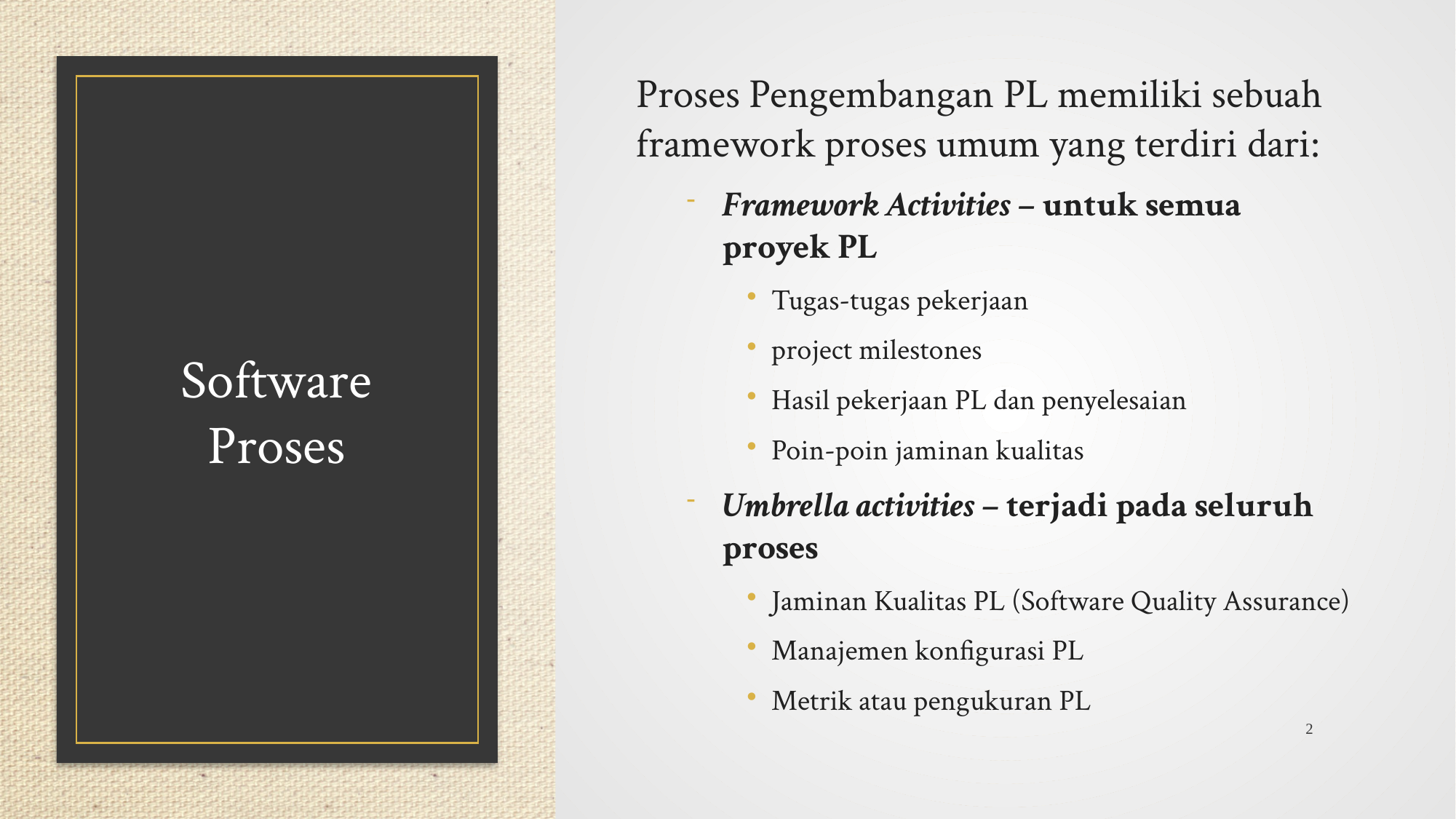

Proses Pengembangan PL memiliki sebuah framework proses umum yang terdiri dari:
Framework Activities – untuk semua proyek PL
Tugas-tugas pekerjaan
project milestones
Hasil pekerjaan PL dan penyelesaian
Poin-poin jaminan kualitas
Umbrella activities – terjadi pada seluruh proses
Jaminan Kualitas PL (Software Quality Assurance)
Manajemen konfigurasi PL
Metrik atau pengukuran PL

# Software Proses
2